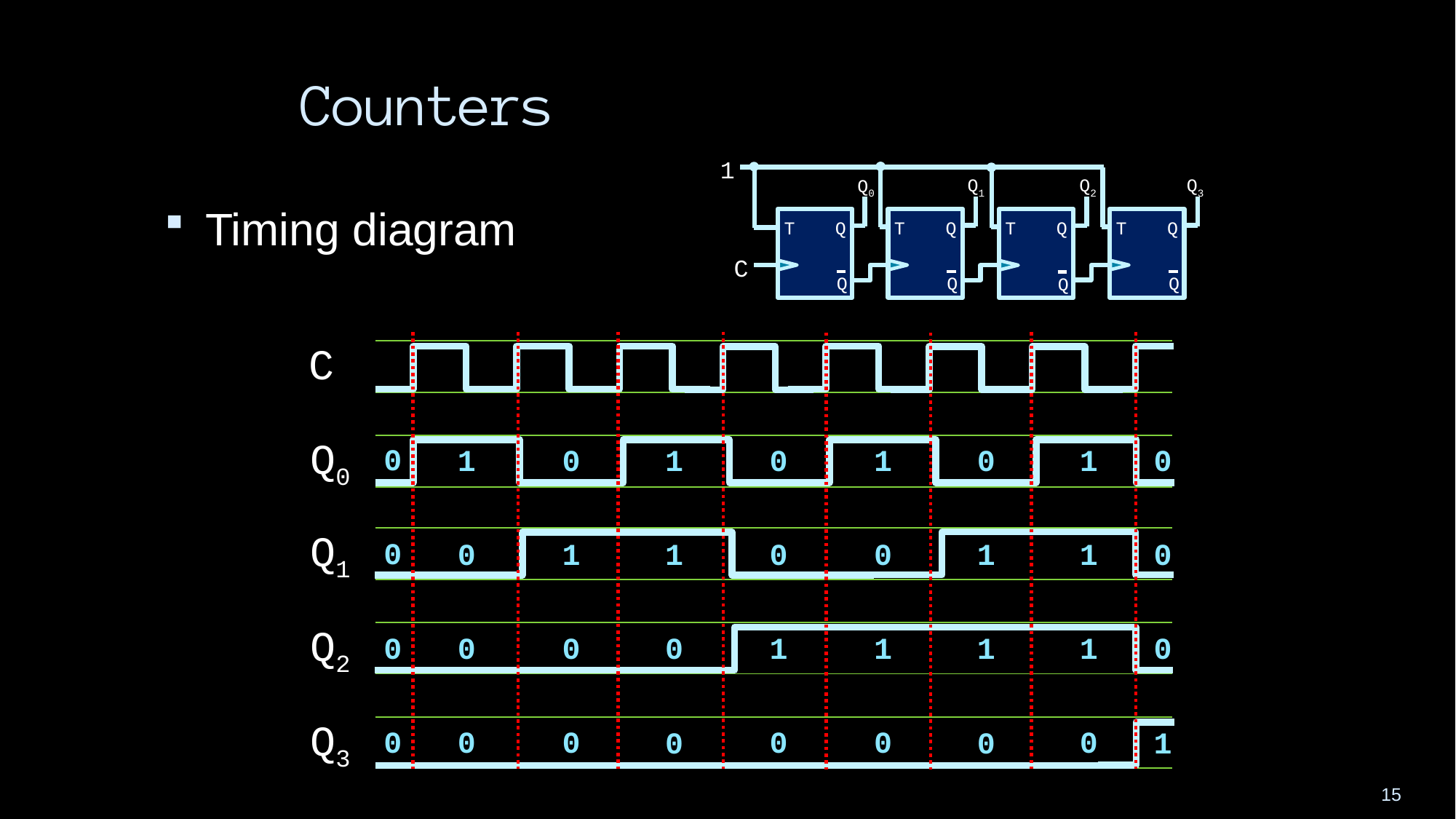

# Counters
1

 Q1
 Q2
 Q3
 Q0

 T
 Q
 T
 Q
 T
 Q
 T
 Q

 Q
 Q
 Q
 Q
Timing diagram
C
C
Q0
0

0

0

0
1

0

0

0
0

1

0

0
0

0

1

0
1

0

1

0
1

1

1

0
1

1

0

0
0

1

1

0
0

0

0

1
Q1
Q2
Q3
15